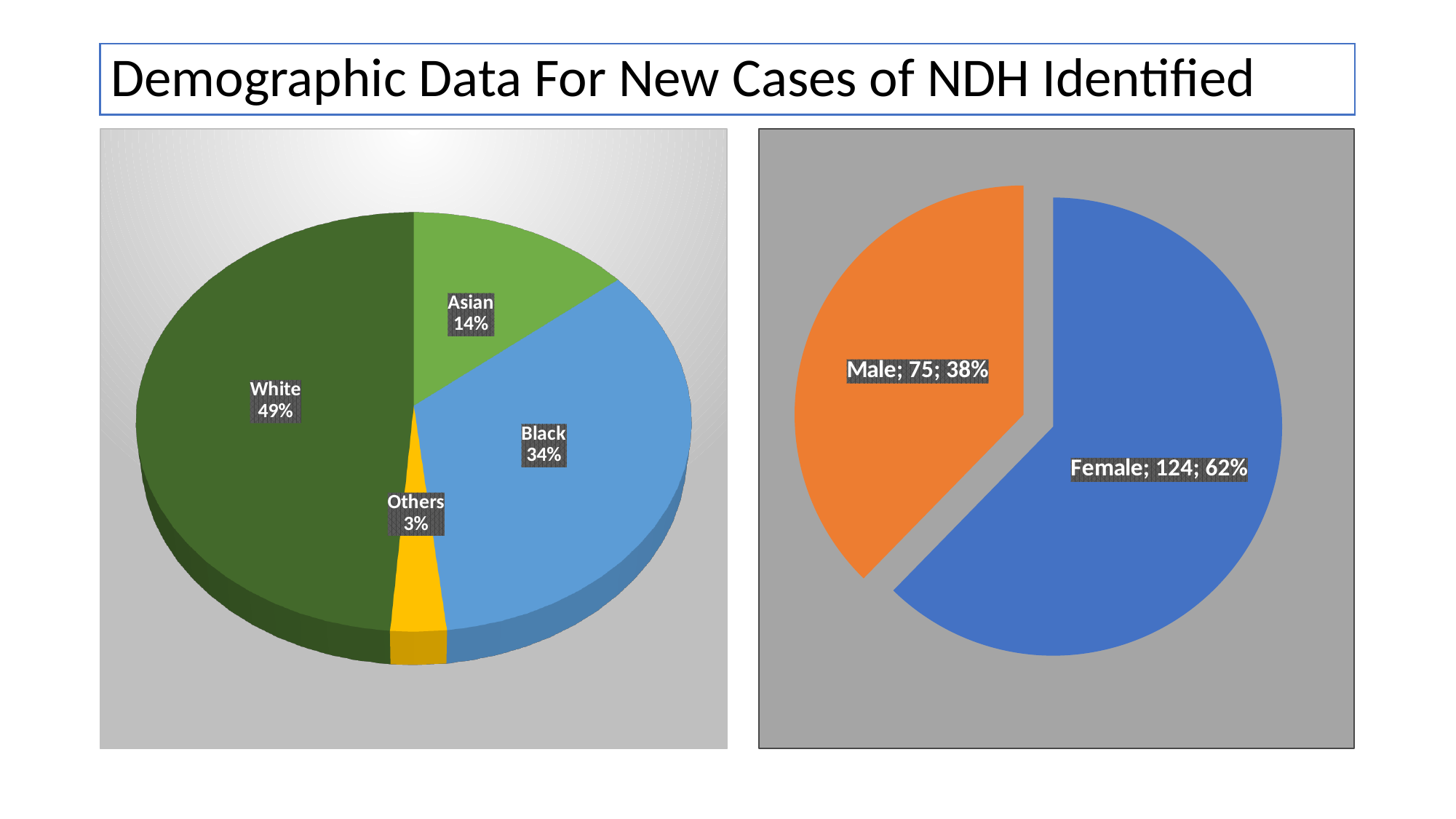

# Demographic Data For New Cases of NDH Identified

[unsupported chart]

### Chart

| Category | Total |
|---|---|
| Female | 124.0 |
| Male | 75.0 |